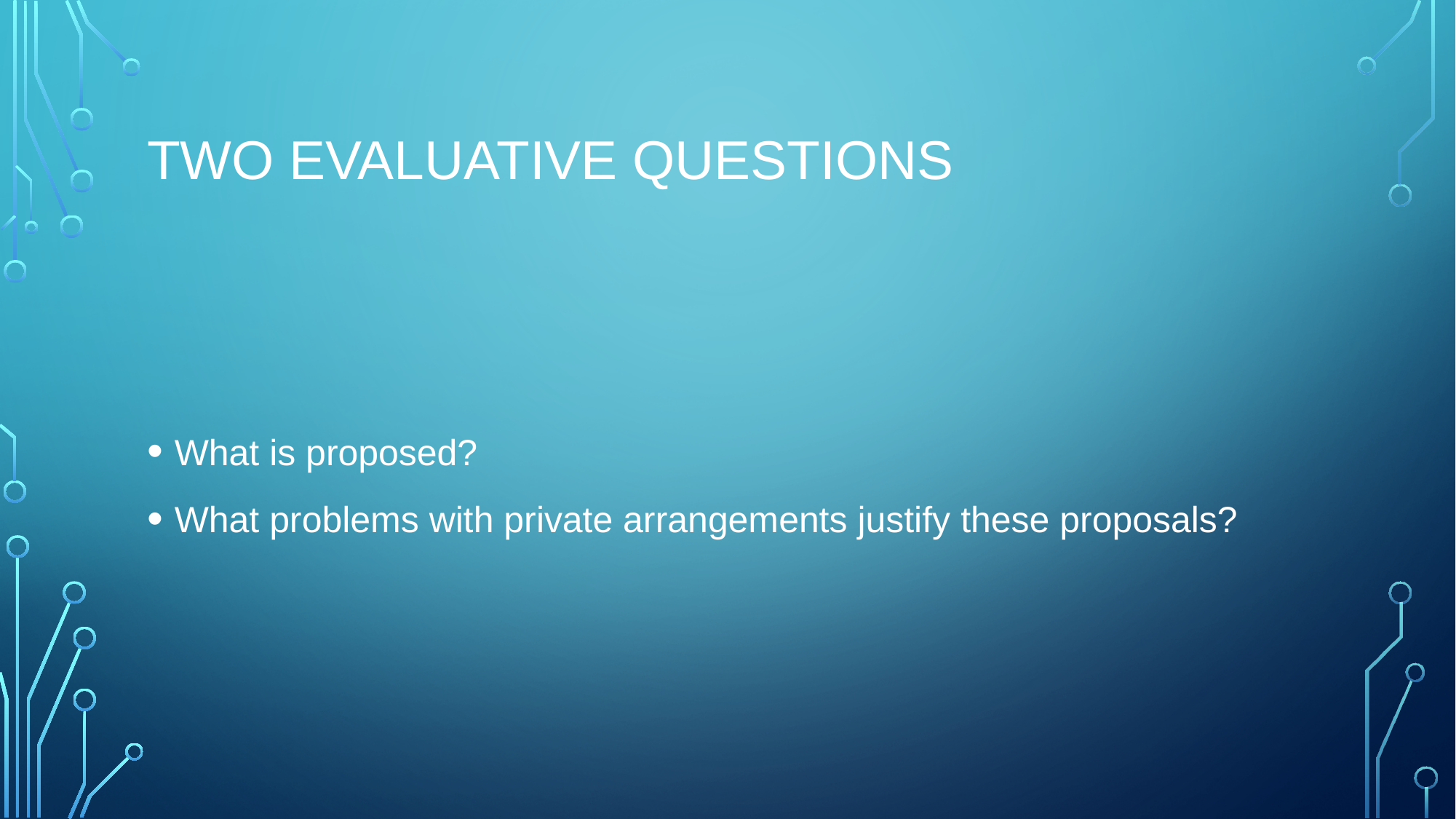

# Two evaluative questions
What is proposed?
What problems with private arrangements justify these proposals?